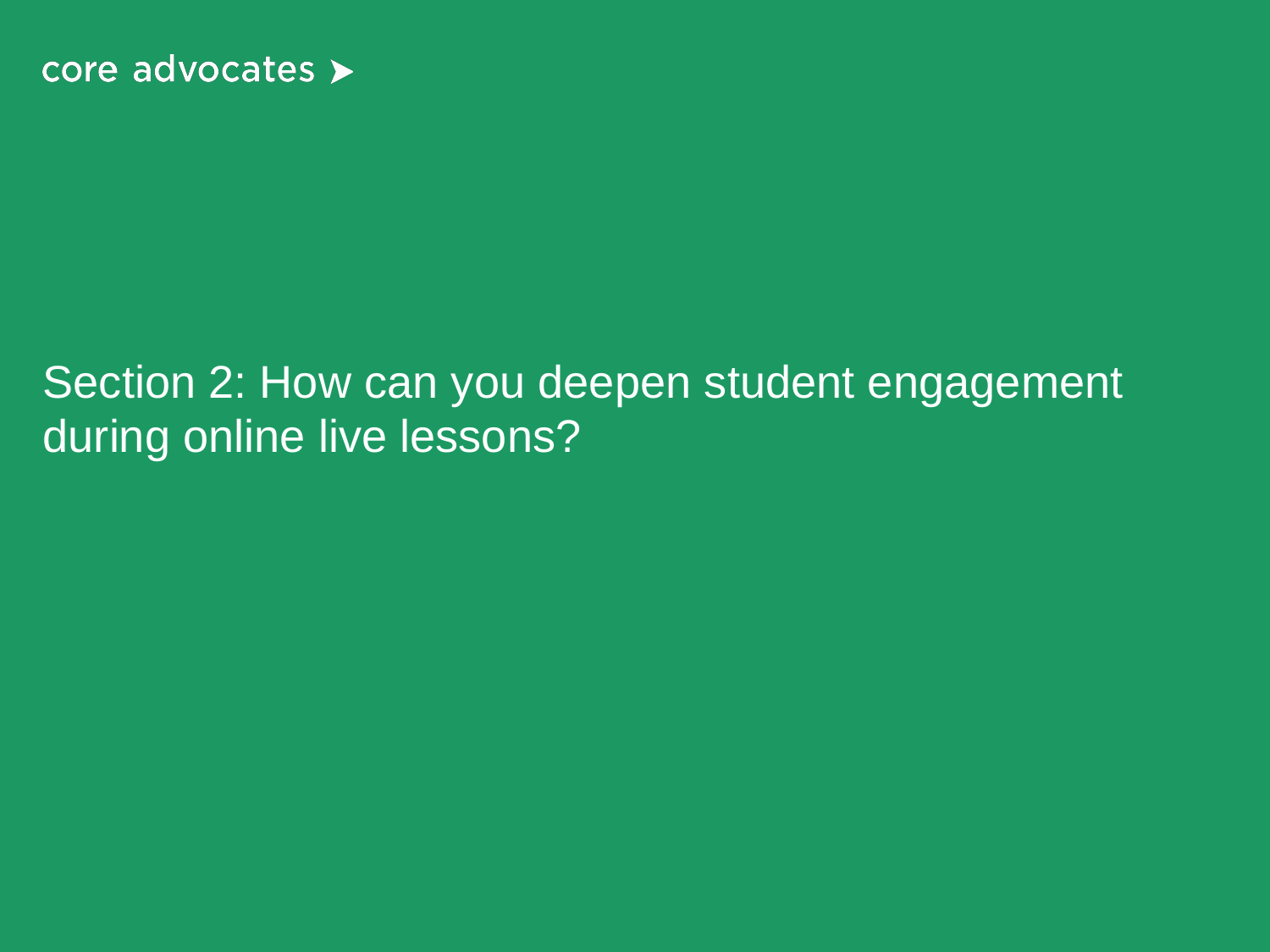

# Section 2: How can you deepen student engagement during online live lessons?